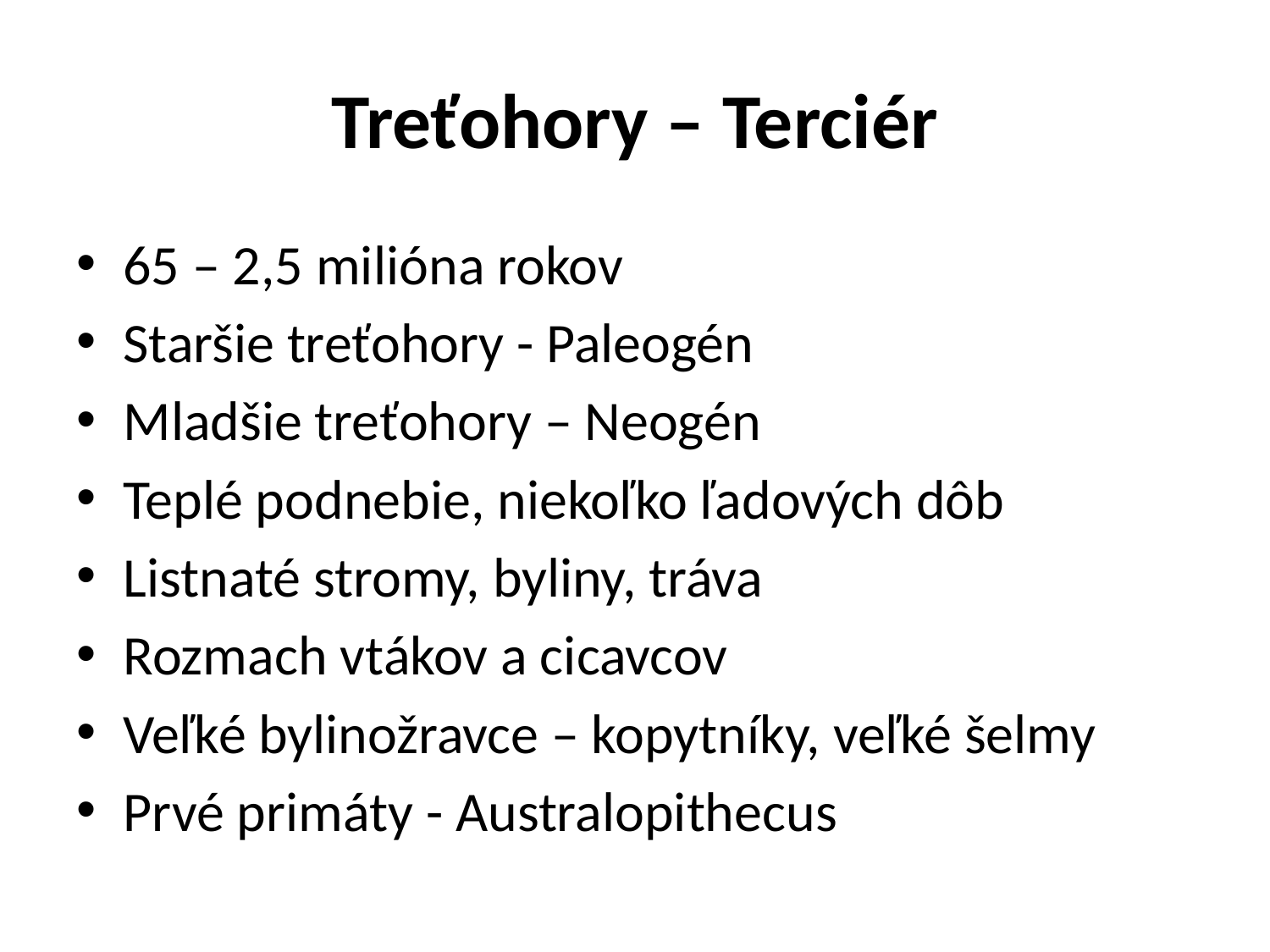

# Treťohory – Terciér
65 – 2,5 milióna rokov
Staršie treťohory - Paleogén
Mladšie treťohory – Neogén
Teplé podnebie, niekoľko ľadových dôb
Listnaté stromy, byliny, tráva
Rozmach vtákov a cicavcov
Veľké bylinožravce – kopytníky, veľké šelmy
Prvé primáty - Australopithecus